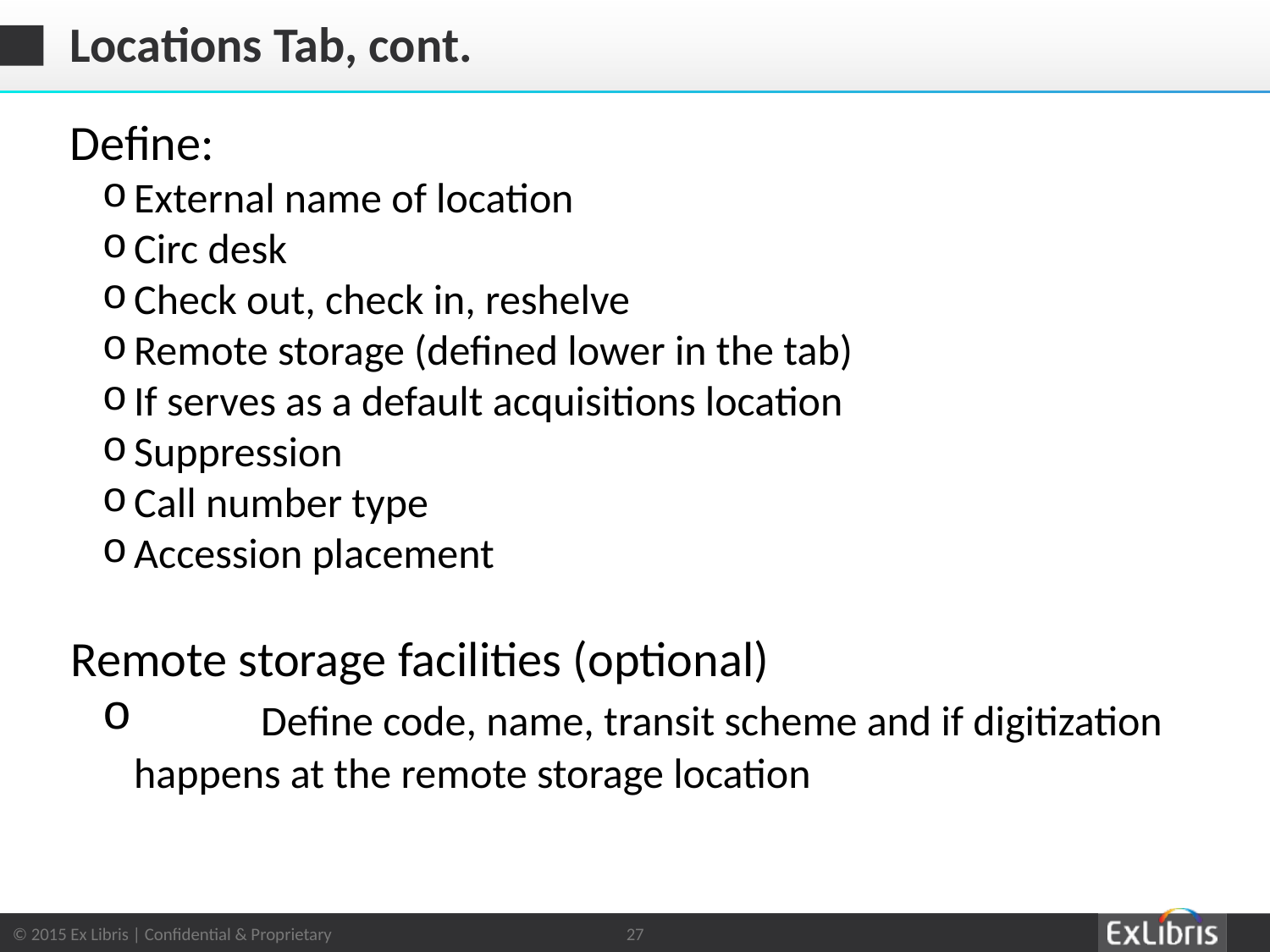

# Locations Tab, cont.
Define:
External name of location
Circ desk
Check out, check in, reshelve
Remote storage (defined lower in the tab)
If serves as a default acquisitions location
Suppression
Call number type
Accession placement

Remote storage facilities (optional)
	Define code, name, transit scheme and if digitization happens at the remote storage location
27